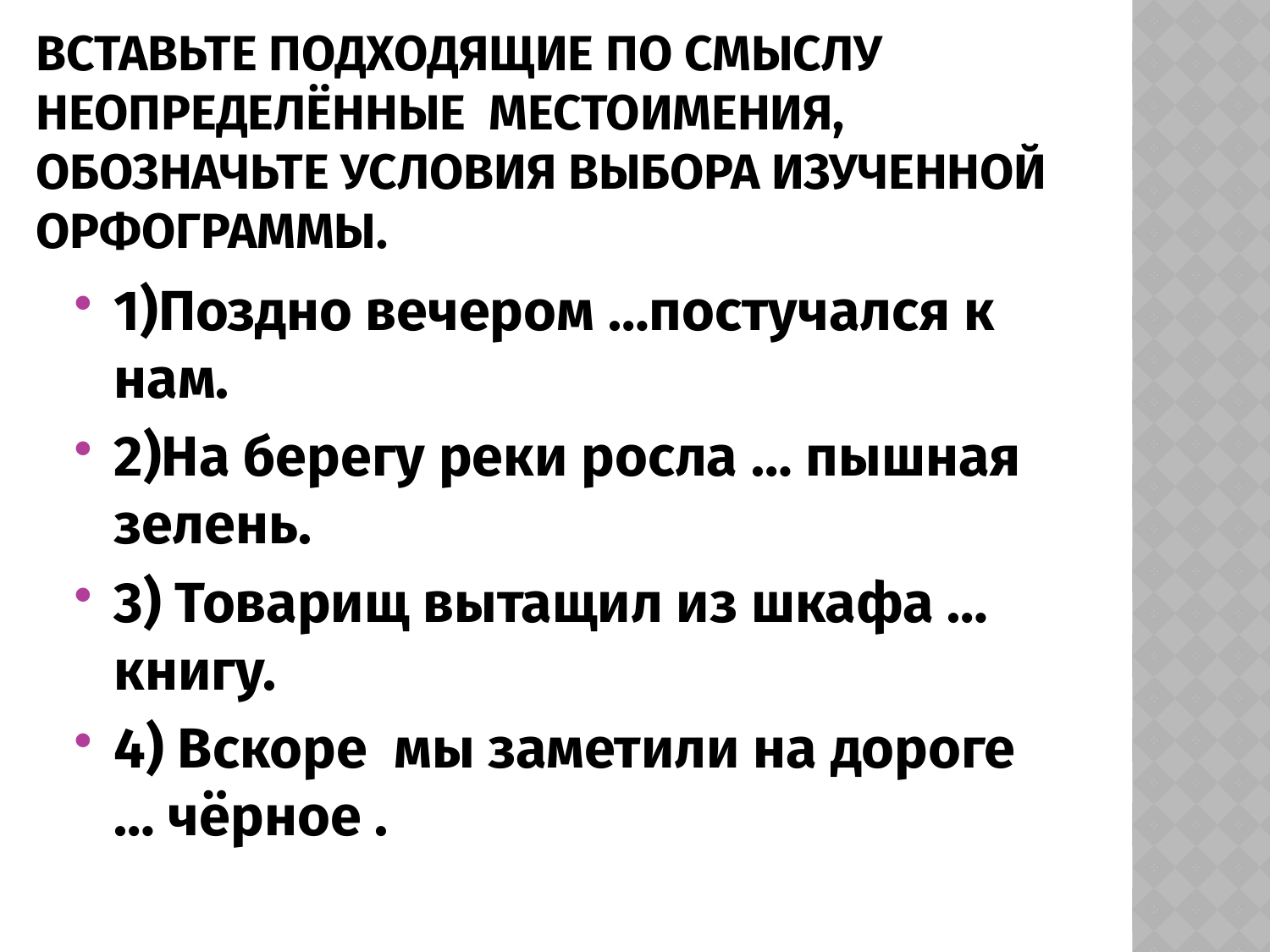

# Вставьте подходящие по смыслу неопределённые  местоимения, обозначьте условия выбора изученной орфограммы.
1)Поздно вечером …постучался к нам.
2)На берегу реки росла … пышная зелень.
3) Товарищ вытащил из шкафа … книгу.
4) Вскоре  мы заметили на дороге … чёрное .